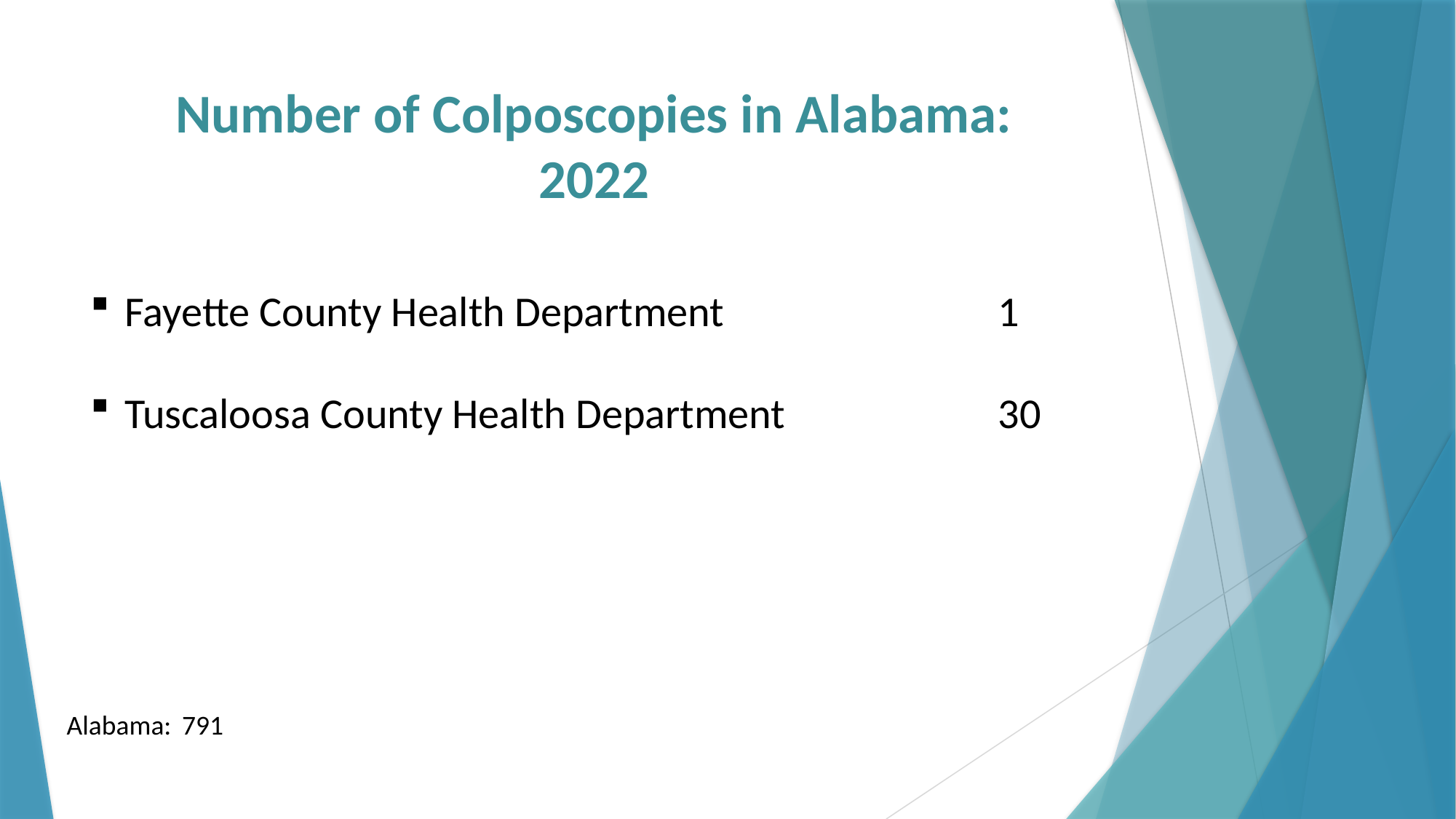

# Number of Colposcopies in Alabama: 2022
Fayette County Health Department			1

Tuscaloosa County Health Department		30
Alabama:	 791